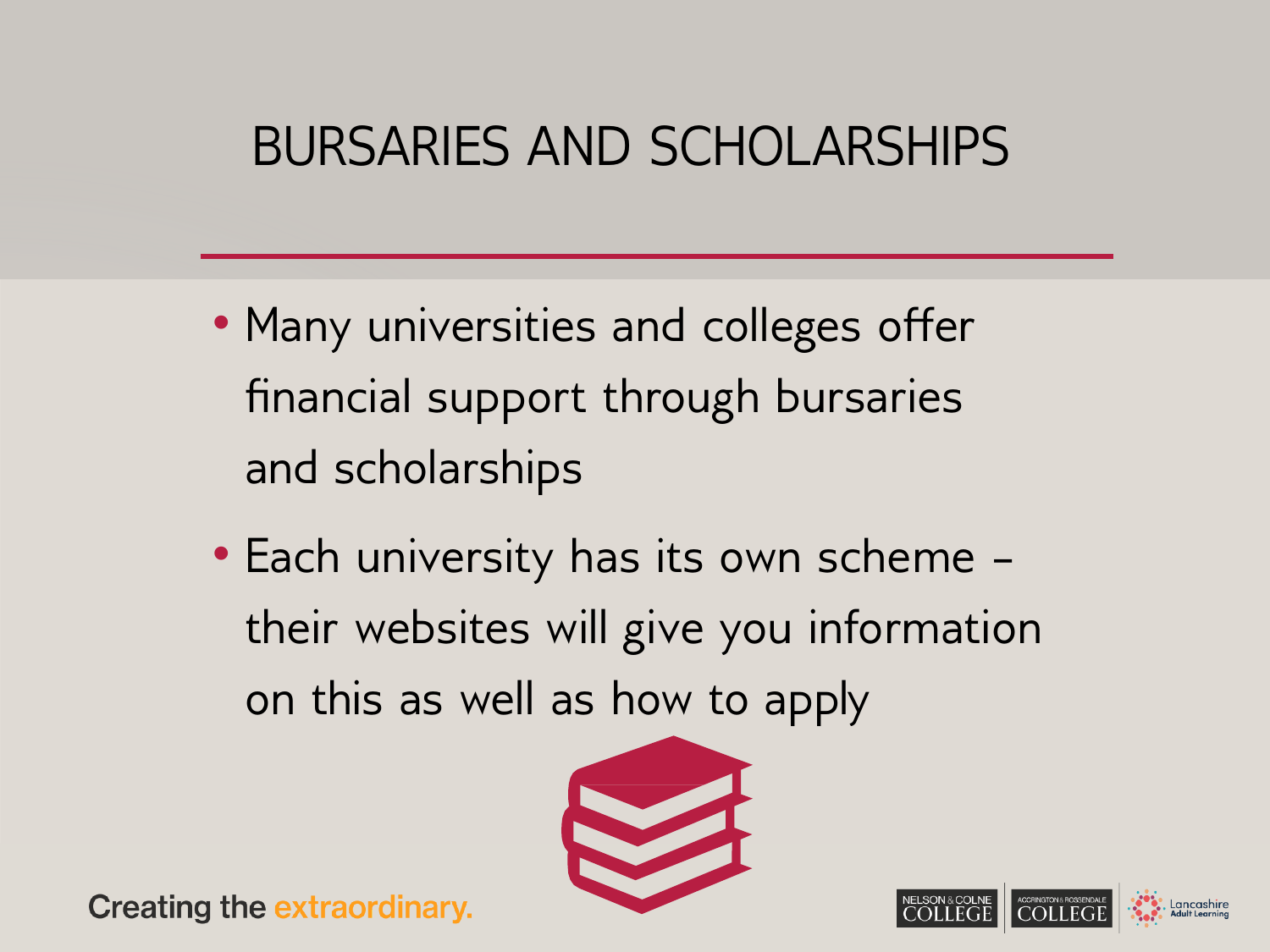

# BURSARIES AND SCHOLARSHIPS
Many universities and colleges offer financial support through bursaries and scholarships
Each university has its own scheme – their websites will give you information on this as well as how to apply